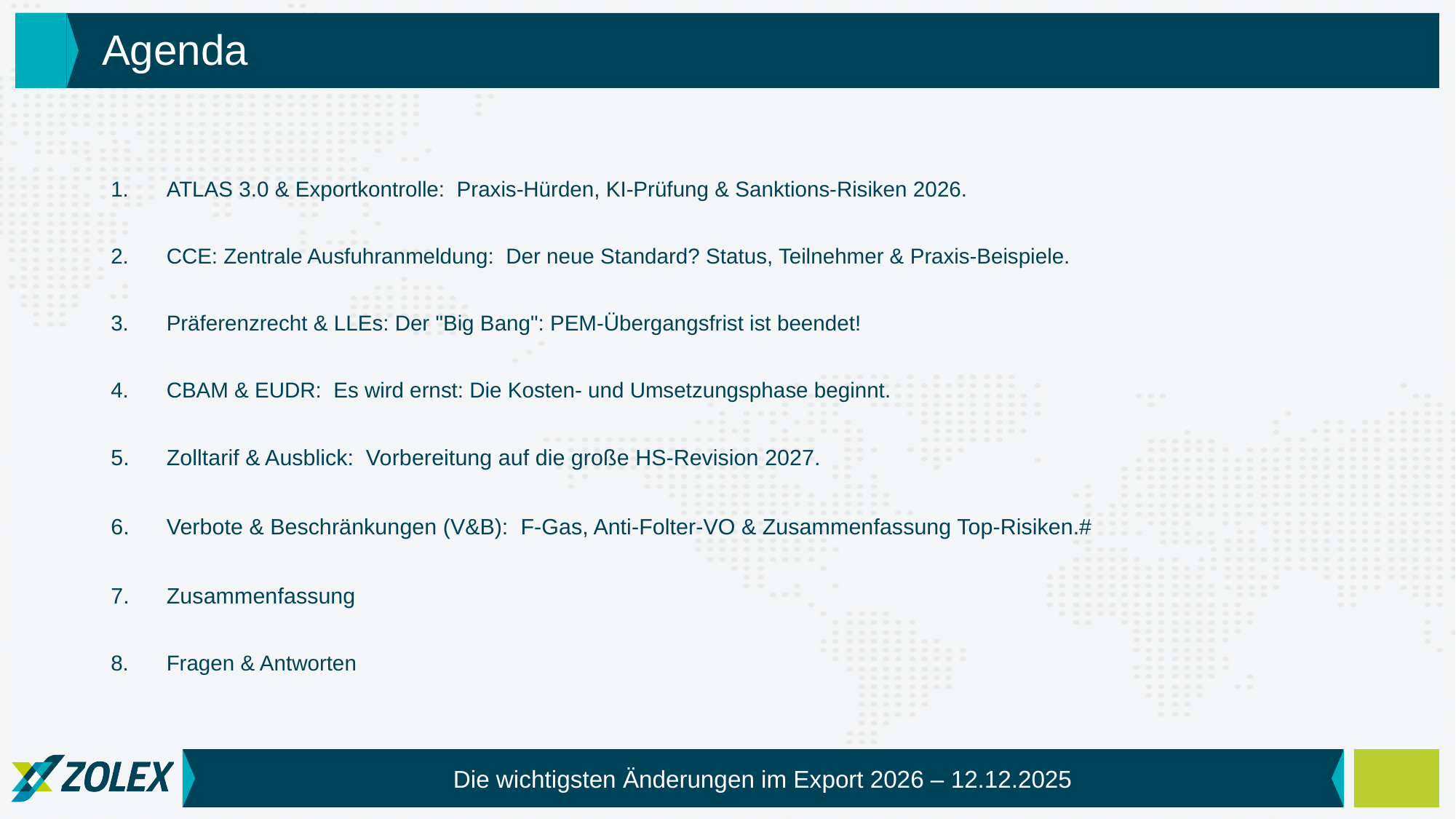

# Agenda
ATLAS 3.0 & Exportkontrolle:  Praxis-Hürden, KI-Prüfung & Sanktions-Risiken 2026.

CCE: Zentrale Ausfuhranmeldung:  Der neue Standard? Status, Teilnehmer & Praxis-Beispiele.

Präferenzrecht & LLEs: Der "Big Bang": PEM-Übergangsfrist ist beendet!

CBAM & EUDR:  Es wird ernst: Die Kosten- und Umsetzungsphase beginnt.

Zolltarif & Ausblick:  Vorbereitung auf die große HS-Revision 2027.

Verbote & Beschränkungen (V&B):  F-Gas, Anti-Folter-VO & Zusammenfassung Top-Risiken.#

Zusammenfassung

Fragen & Antworten